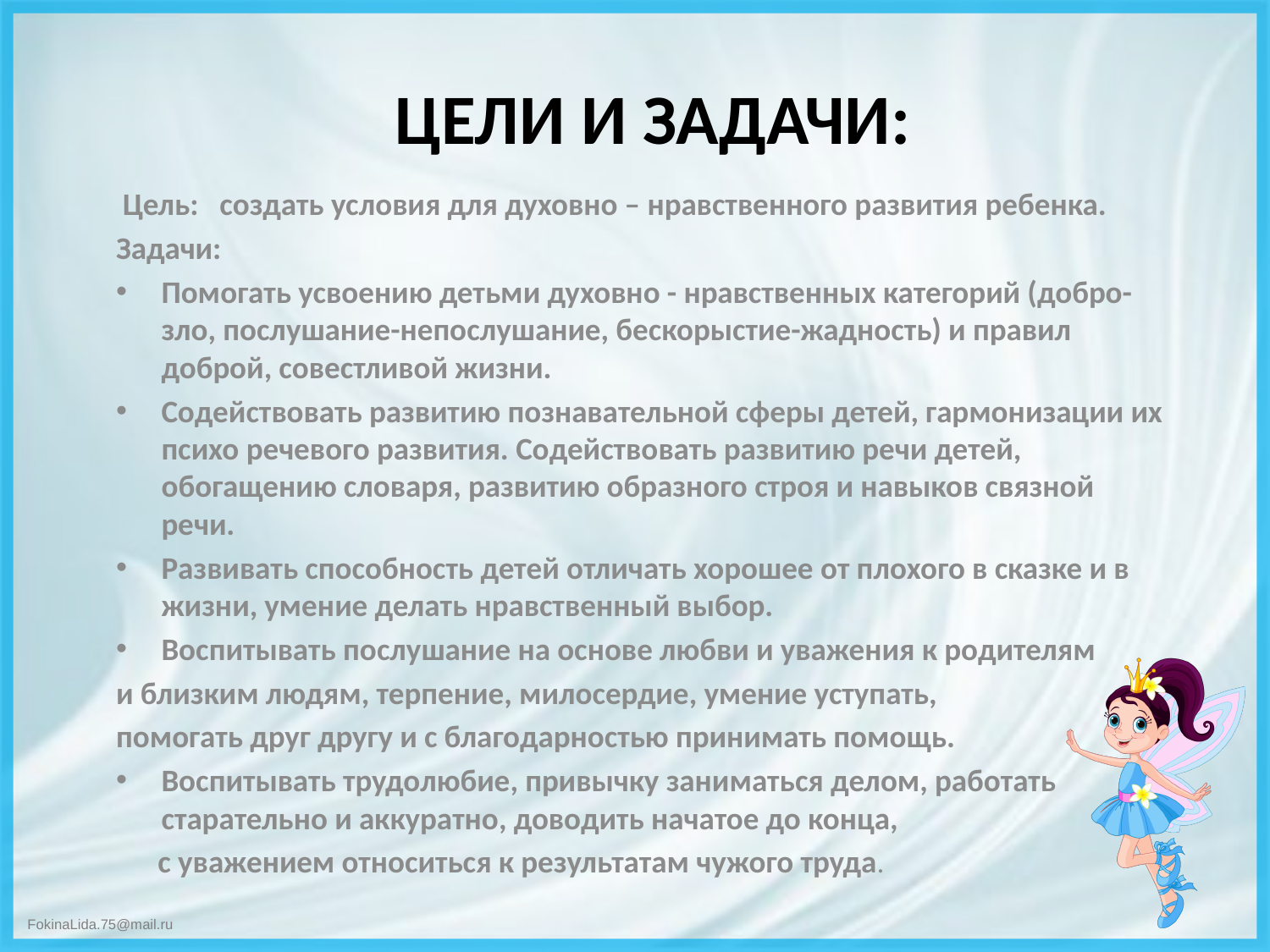

# Цели и задачи:
 Цель:   создать условия для духовно – нравственного развития ребенка.
Задачи:
Помогать усвоению детьми духовно - нравственных категорий (добро-зло, послушание-непослушание, бескорыстие-жадность) и правил доброй, совестливой жизни.
Содействовать развитию познавательной сферы детей, гармонизации их психо речевого развития. Содействовать развитию речи детей, обогащению словаря, развитию образного строя и навыков связной речи.
Развивать способность детей отличать хорошее от плохого в сказке и в жизни, умение делать нравственный выбор.
Воспитывать послушание на основе любви и уважения к родителям
и близким людям, терпение, милосердие, умение уступать,
помогать друг другу и с благодарностью принимать помощь.
Воспитывать трудолюбие, привычку заниматься делом, работать старательно и аккуратно, доводить начатое до конца,
      с уважением относиться к результатам чужого труда.